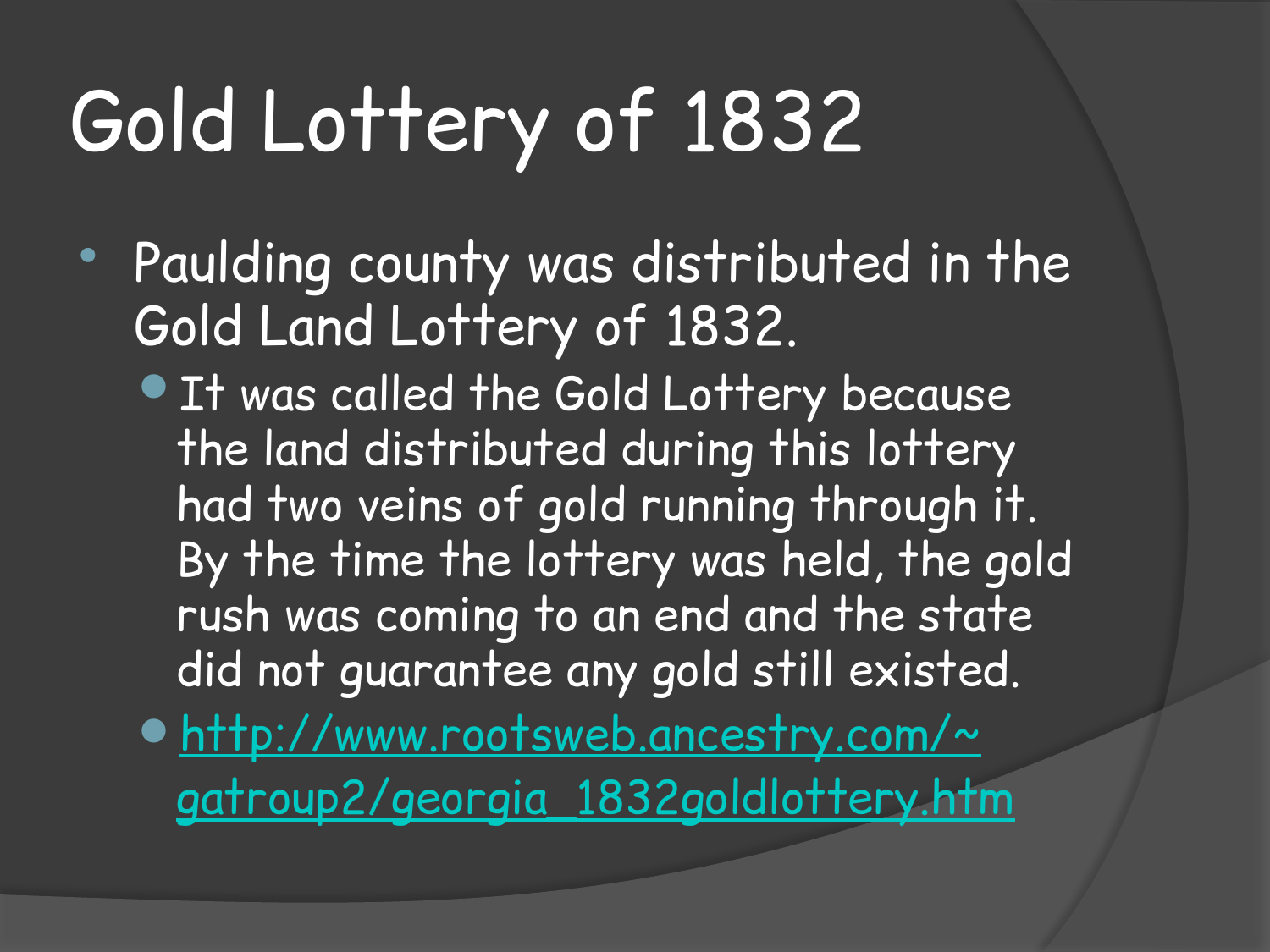

# Gold Lottery of 1832
Paulding county was distributed in the Gold Land Lottery of 1832.
It was called the Gold Lottery because the land distributed during this lottery had two veins of gold running through it. By the time the lottery was held, the gold rush was coming to an end and the state did not guarantee any gold still existed.
http://www.rootsweb.ancestry.com/~gatroup2/georgia_1832goldlottery.htm